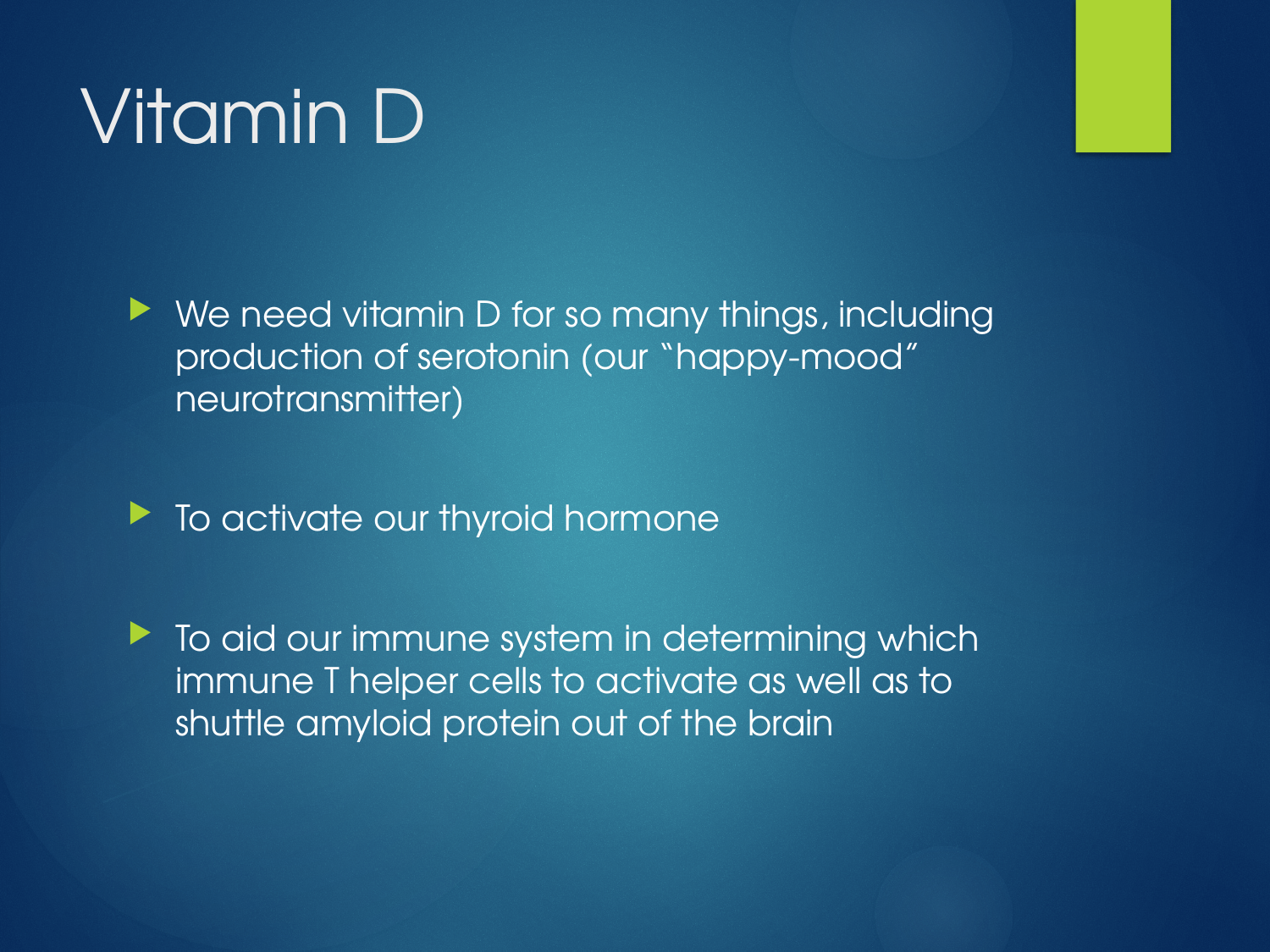

# Vitamin D
We need vitamin D for so many things, including production of serotonin (our “happy-mood” neurotransmitter)

To activate our thyroid hormone

To aid our immune system in determining which immune T helper cells to activate as well as to shuttle amyloid protein out of the brain